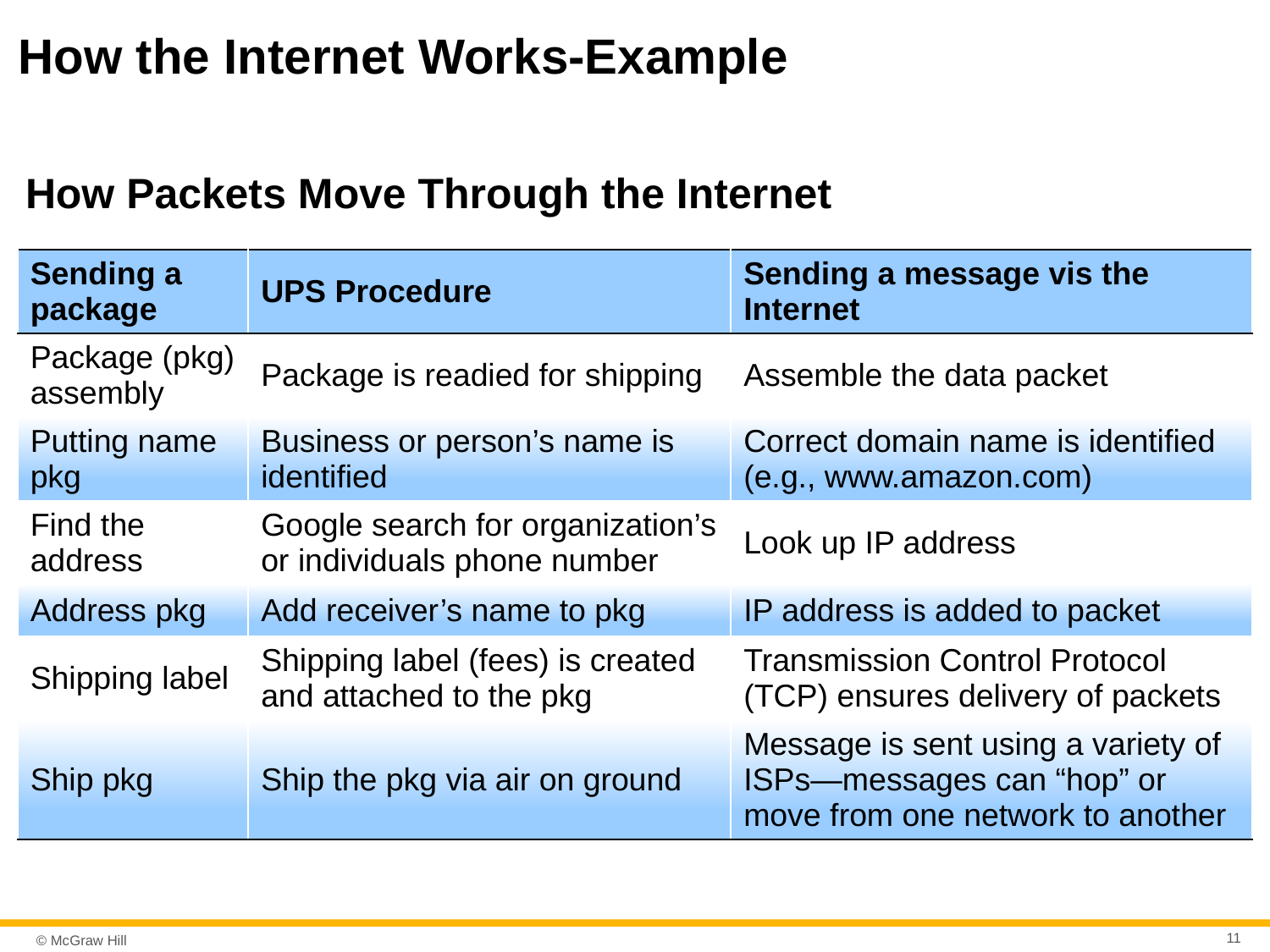

# How the Internet Works-Example
How Packets Move Through the Internet

| Sending a package | UPS Procedure | Sending a message vis the Internet |
| --- | --- | --- |
| Package (pkg) assembly | Package is readied for shipping | Assemble the data packet |
| Putting name pkg | Business or person’s name is identified | Correct domain name is identified (e.g., www.amazon.com) |
| Find the address | Google search for organization’s or individuals phone number | Look up IP address |
| Address pkg | Add receiver’s name to pkg | IP address is added to packet |
| Shipping label | Shipping label (fees) is created and attached to the pkg | Transmission Control Protocol (TCP) ensures delivery of packets |
| Ship pkg | Ship the pkg via air on ground | Message is sent using a variety of ISPs—messages can “hop” or move from one network to another |
11